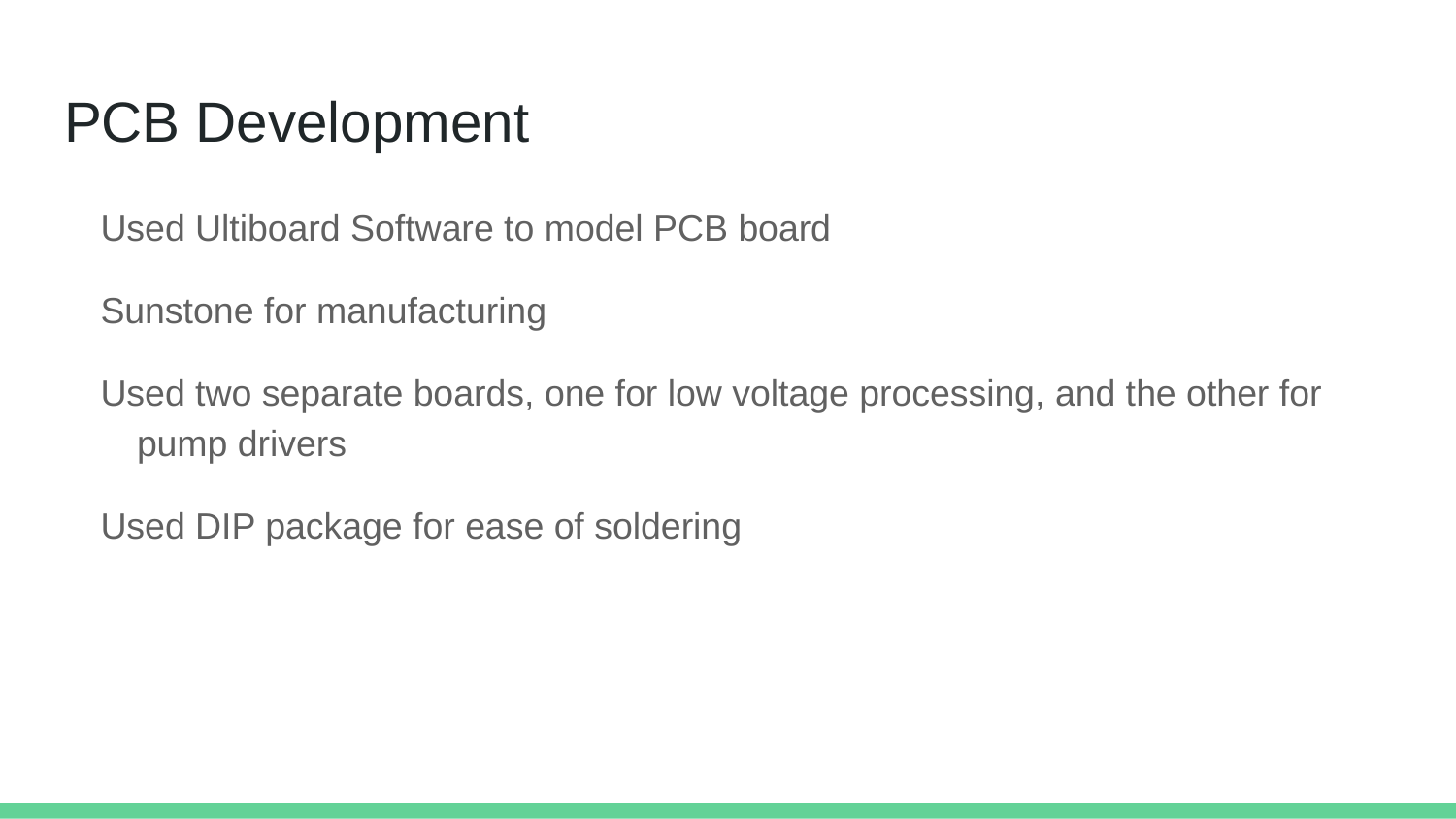

# PCB Development
Used Ultiboard Software to model PCB board
Sunstone for manufacturing
Used two separate boards, one for low voltage processing, and the other for pump drivers
Used DIP package for ease of soldering